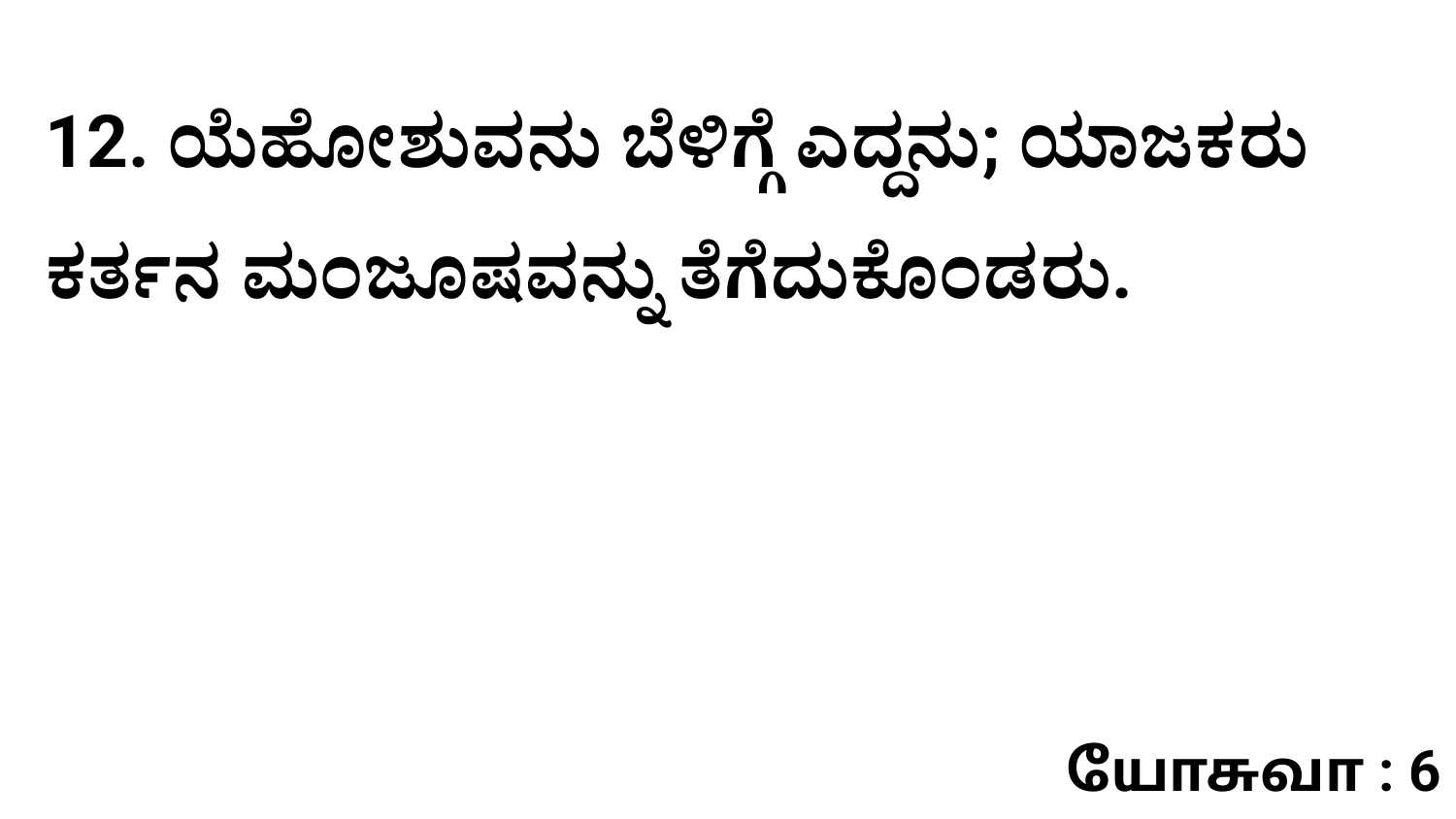

12. ಯೆಹೋಶುವನು ಬೆಳಿಗ್ಗೆ ಎದ್ದನು; ಯಾಜಕರು ಕರ್ತನ ಮಂಜೂಷವನ್ನು ತೆಗೆದುಕೊಂಡರು.
யோசுவா : 6